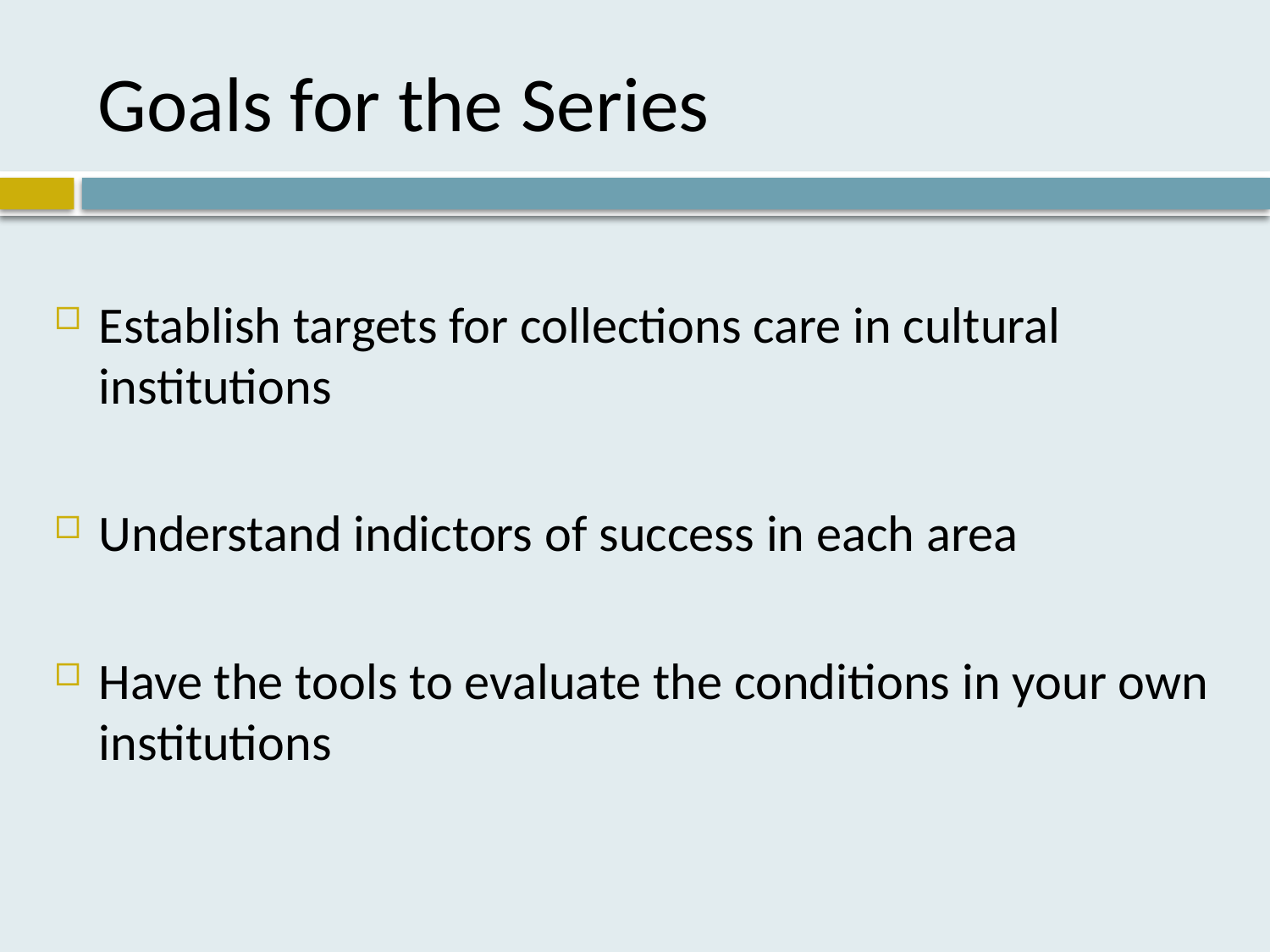

# Goals for the Series

Establish targets for collections care in cultural institutions

Understand indictors of success in each area

Have the tools to evaluate the conditions in your own institutions